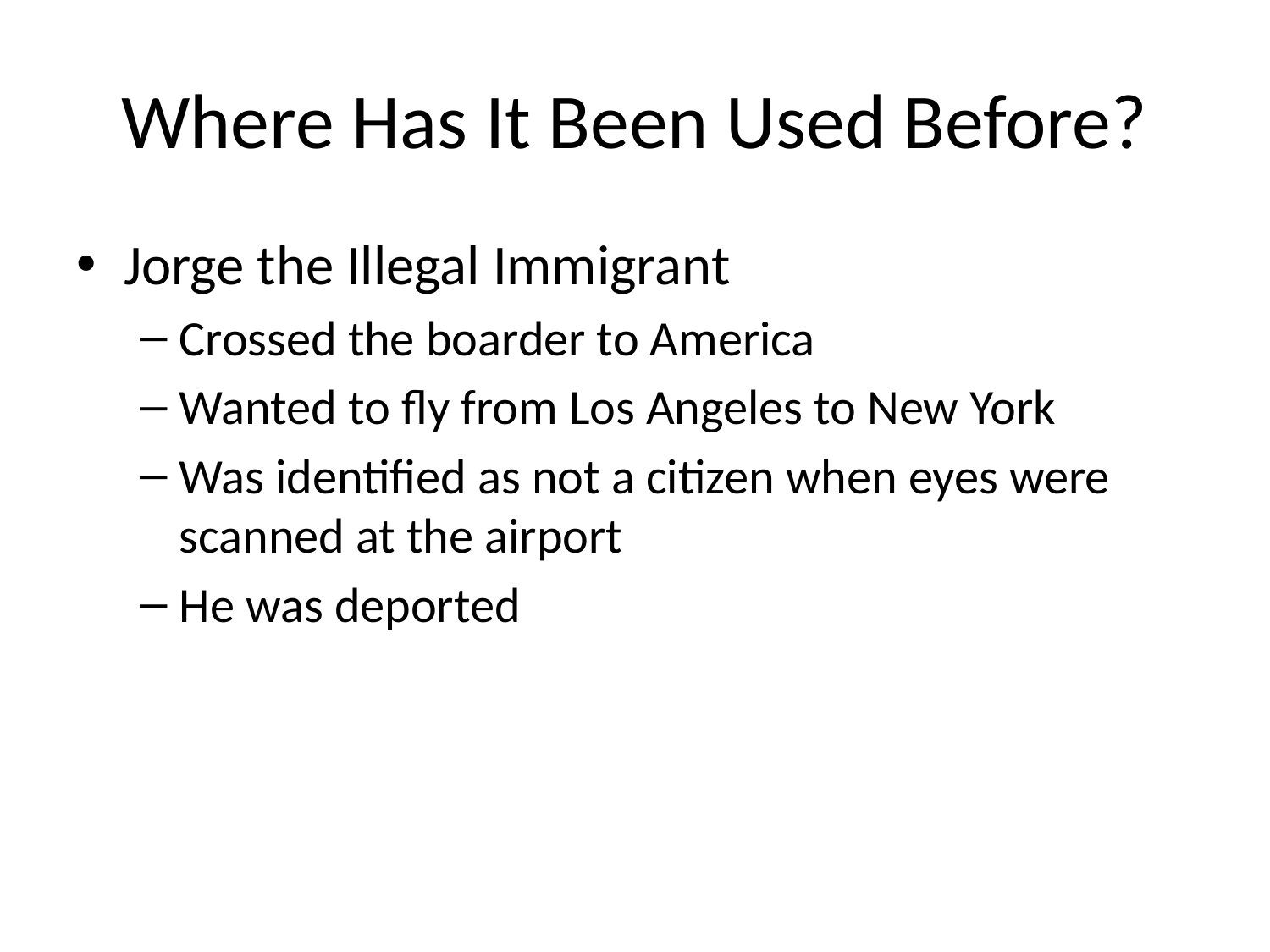

# Where Has It Been Used Before?
Jorge the Illegal Immigrant
Crossed the boarder to America
Wanted to fly from Los Angeles to New York
Was identified as not a citizen when eyes were scanned at the airport
He was deported